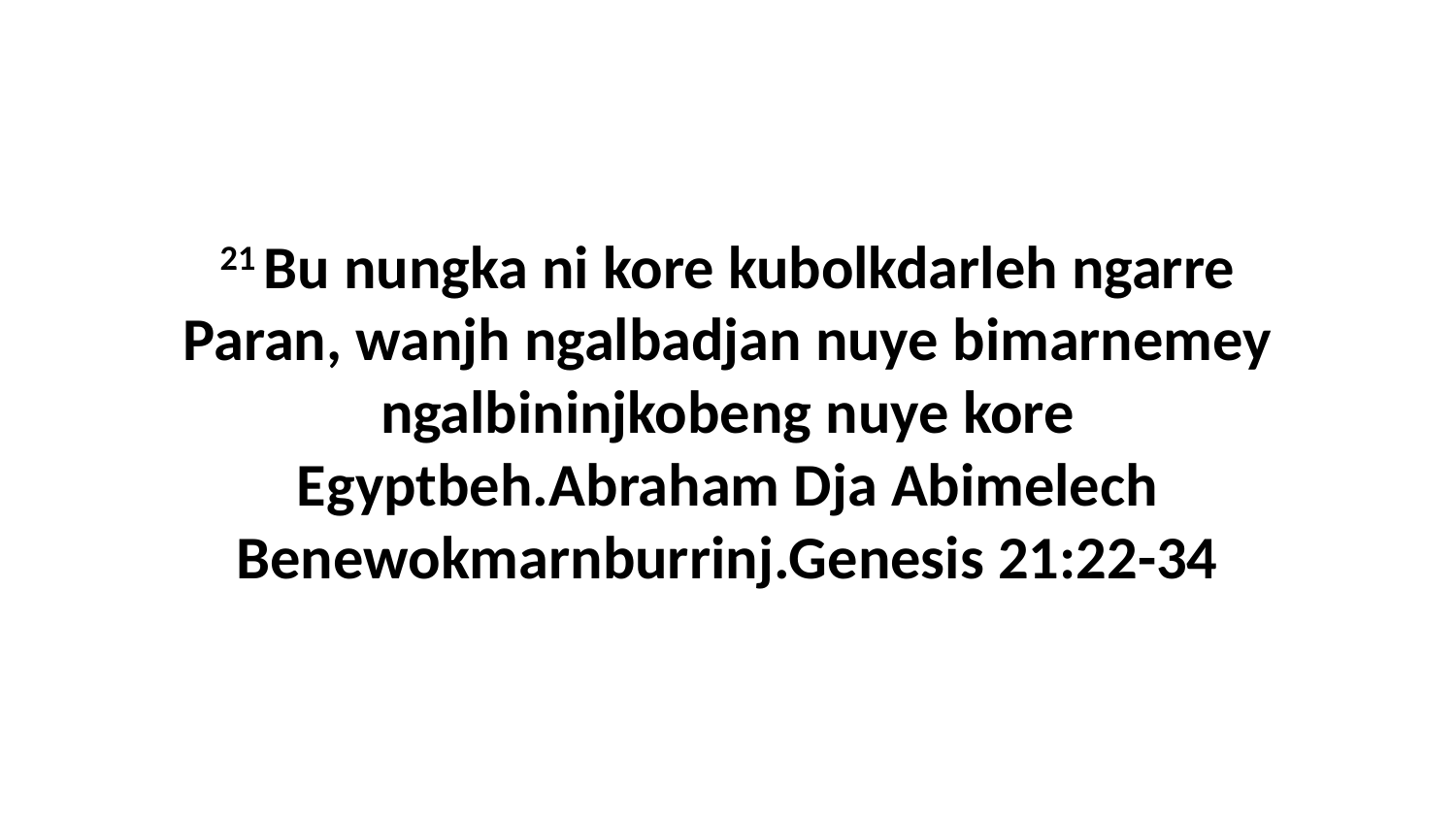

21 Bu nungka ni kore kubolkdarleh ngarre Paran, wanjh ngalbadjan nuye bimarnemey ngalbininjkobeng nuye kore Egyptbeh.Abraham Dja Abimelech Benewokmarnburrinj.Genesis 21:22-34